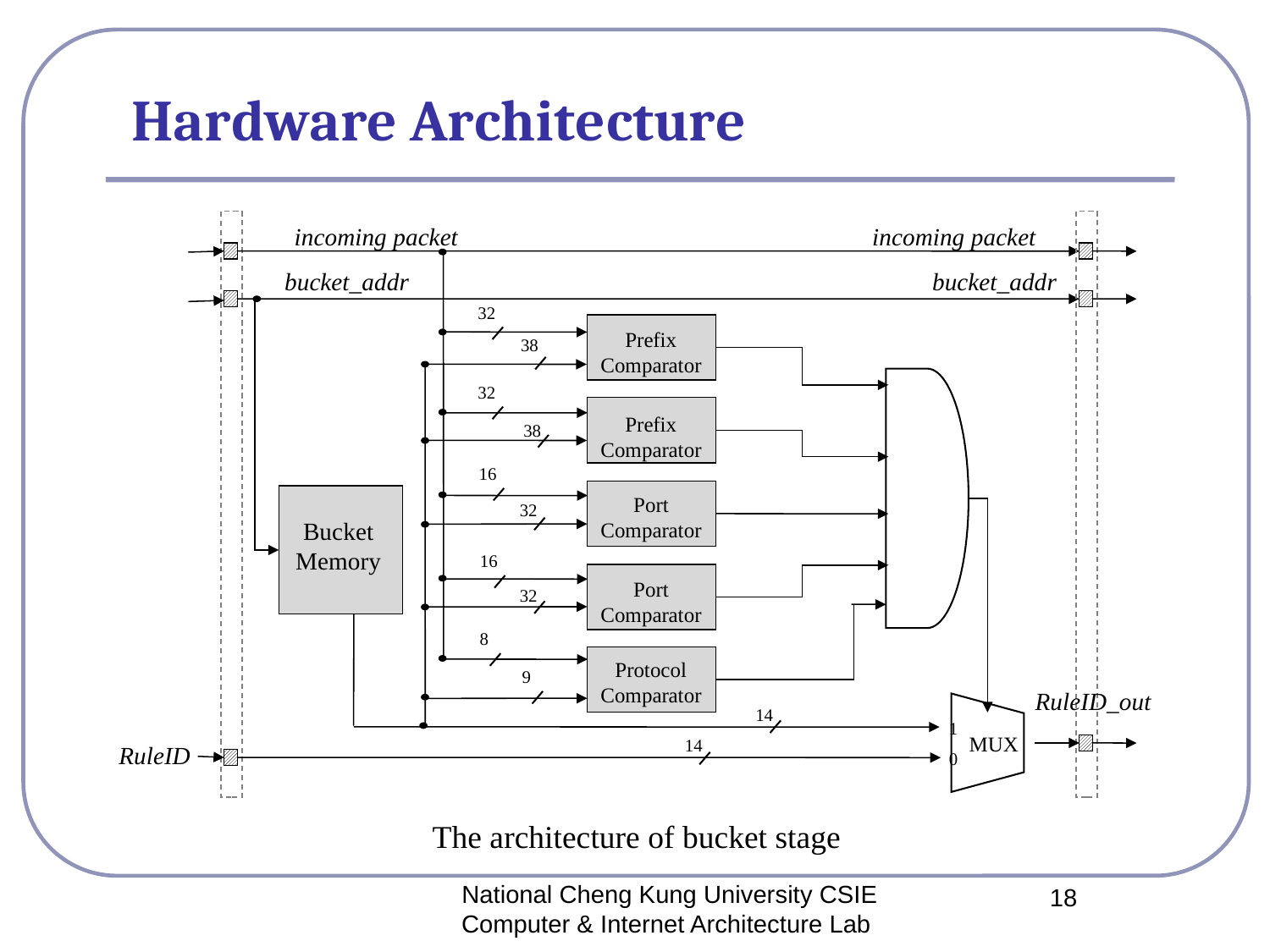

# Hardware Architecture

incoming packet
incoming packet

bucket_addr
bucket_addr

32

Prefix Comparator

38

32

Prefix Comparator

38

16

Port Comparator

32

Bucket Memory

16

Port Comparator

32

8

Protocol Comparator

9
RuleID_out

14

1

MUX
14

RuleID

0

The architecture of bucket stage
National Cheng Kung University CSIE Computer & Internet Architecture Lab
18